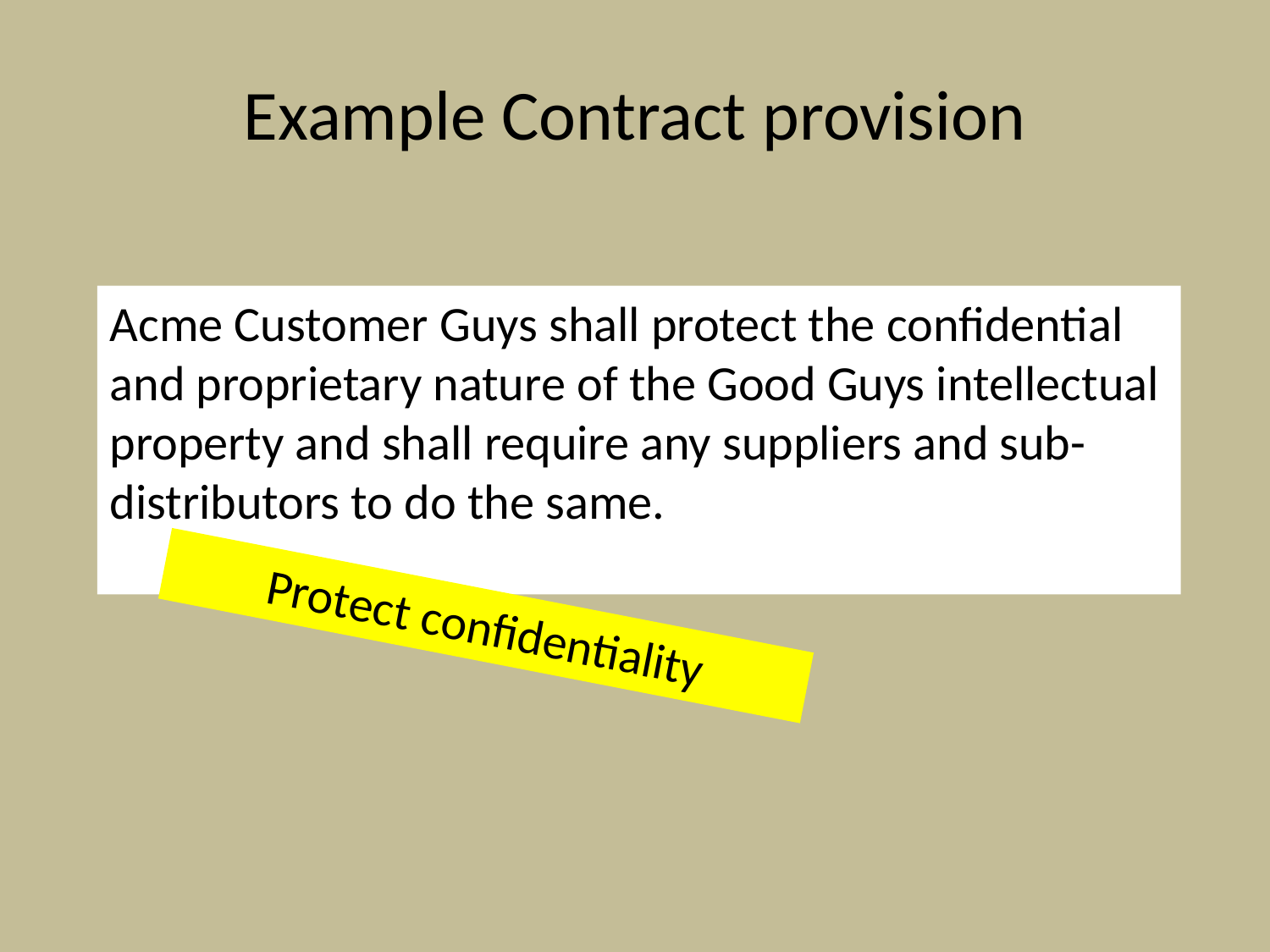

Example Contract provision
Acme Customer Guys shall protect the confidential and proprietary nature of the Good Guys intellectual property and shall require any suppliers and sub-distributors to do the same.

Protect confidentiality